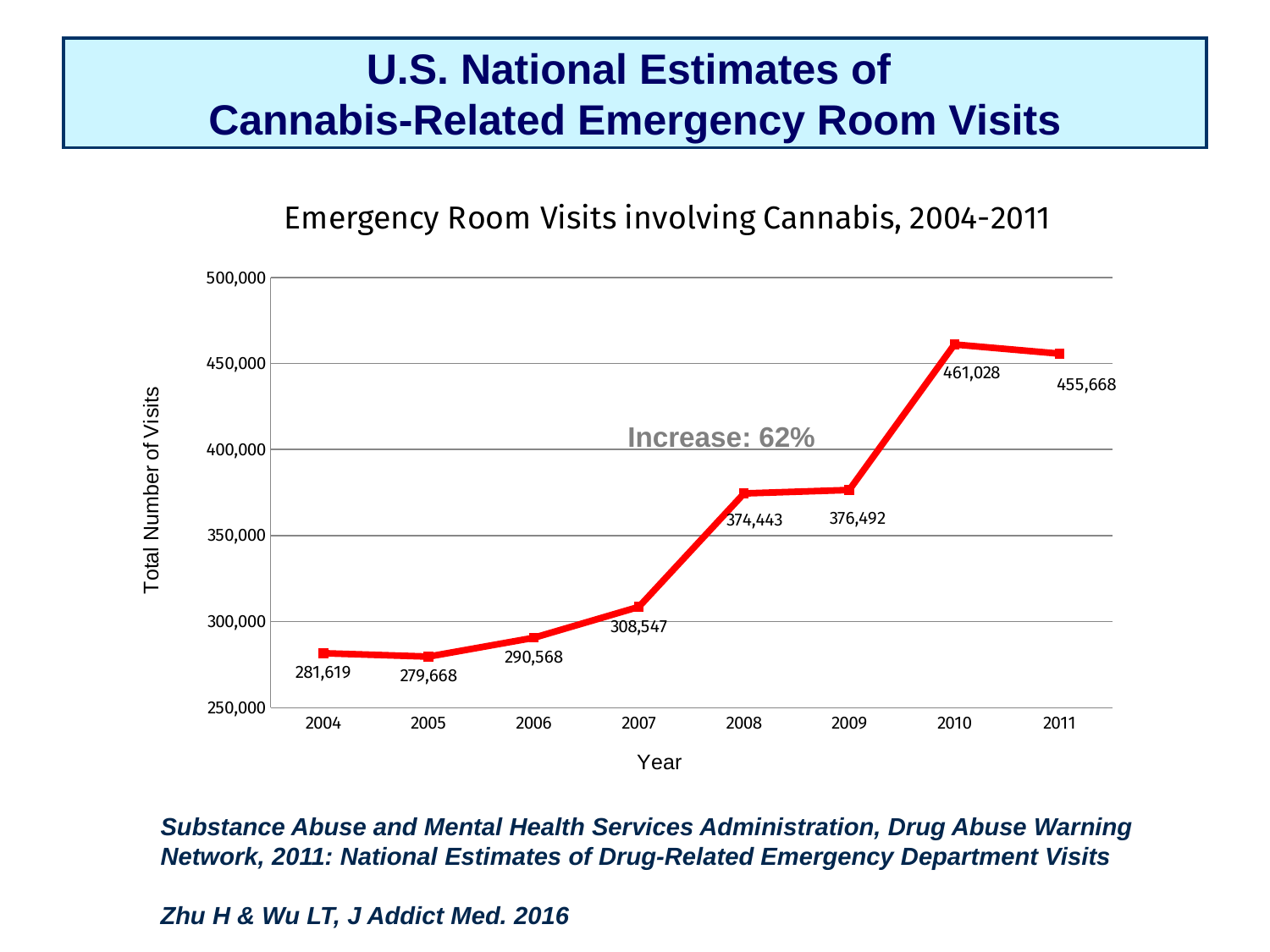

# U.S. National Estimates of Cannabis-Related Emergency Room Visits

### Chart: Emergency Room Visits involving Cannabis, 2004-2011

| Category | ED Visits |
|---|---|
| 2004 | 281619.0 |
| 2005 | 279668.0 |
| 2006 | 290568.0 |
| 2007 | 308547.0 |
| 2008 | 374443.0 |
| 2009 | 376492.0 |
| 2010 | 461028.0 |
| 2011 | 455668.0 |
Increase: 62%
Substance Abuse and Mental Health Services Administration, Drug Abuse Warning Network, 2011: National Estimates of Drug-Related Emergency Department Visits

Zhu H & Wu LT, J Addict Med. 2016